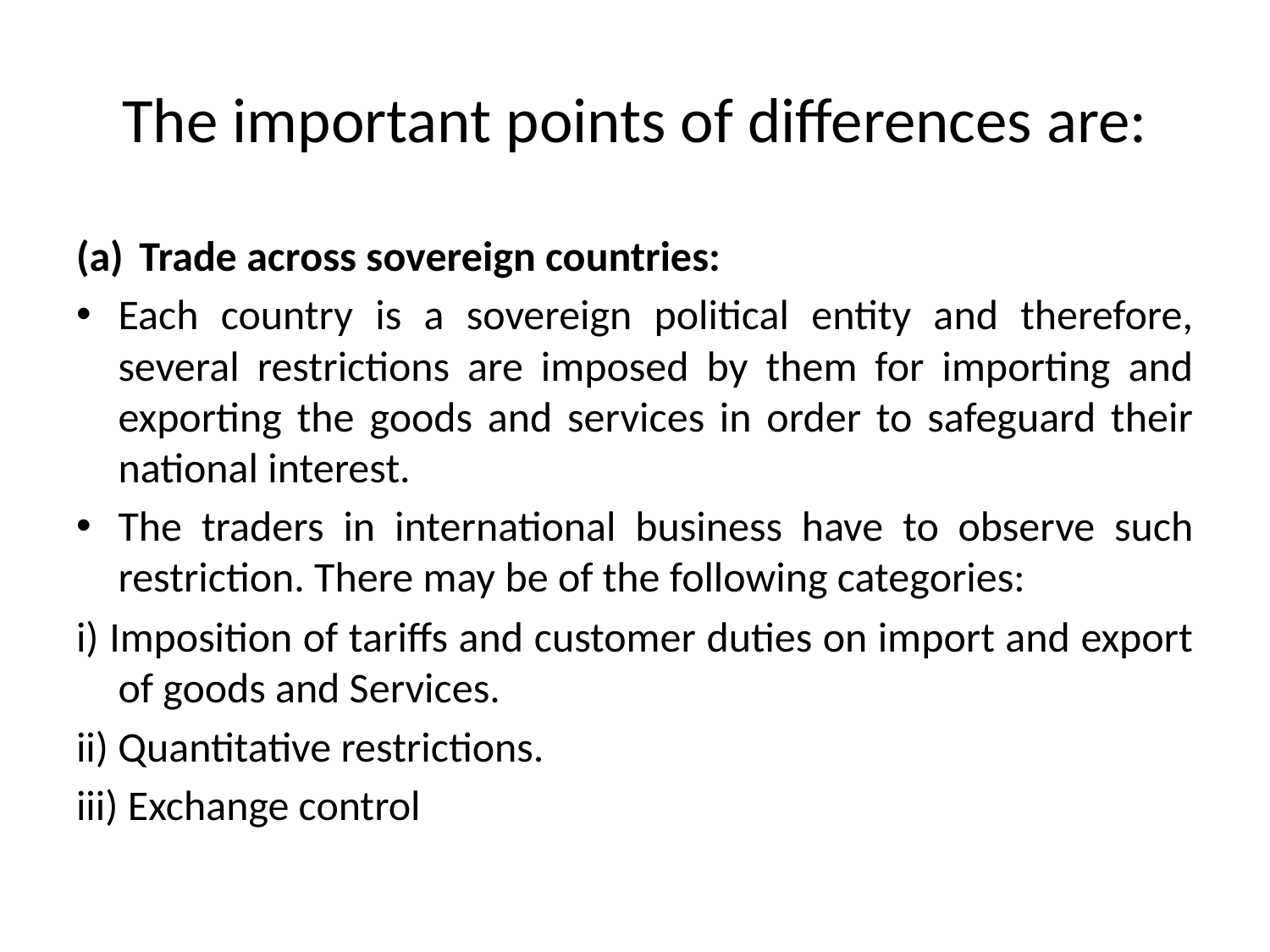

# The important points of differences are:
Trade across sovereign countries:
Each country is a sovereign political entity and therefore, several restrictions are imposed by them for importing and exporting the goods and services in order to safeguard their national interest.
The traders in international business have to observe such restriction. There may be of the following categories:
i) Imposition of tariffs and customer duties on import and export of goods and Services.
ii) Quantitative restrictions.
iii) Exchange control